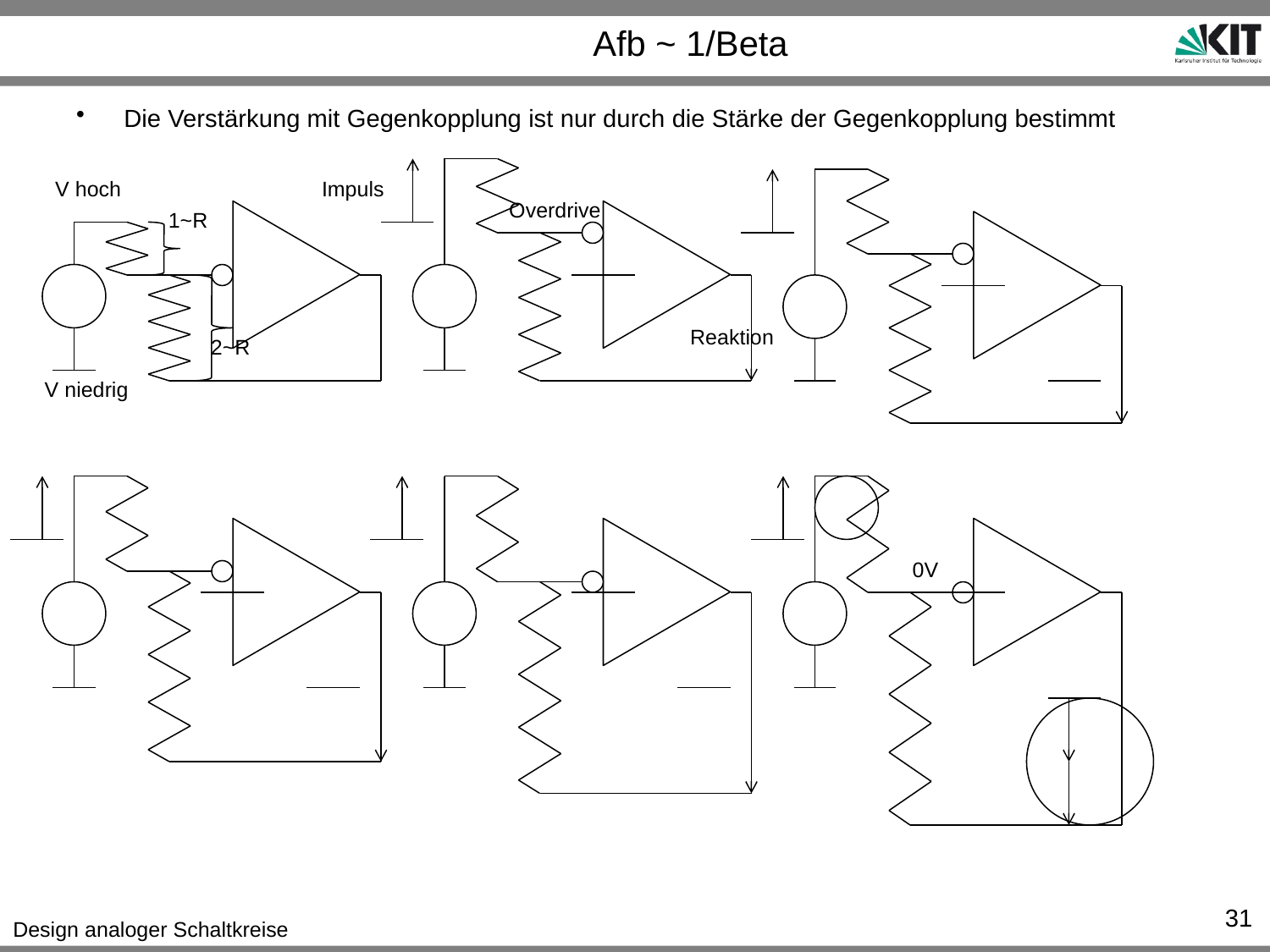

# Afb ~ 1/Beta
Die Verstärkung mit Gegenkopplung ist nur durch die Stärke der Gegenkopplung bestimmt
V hoch
Impuls
Overdrive
1~R

Reaktion
2~R
V niedrig

0V

31